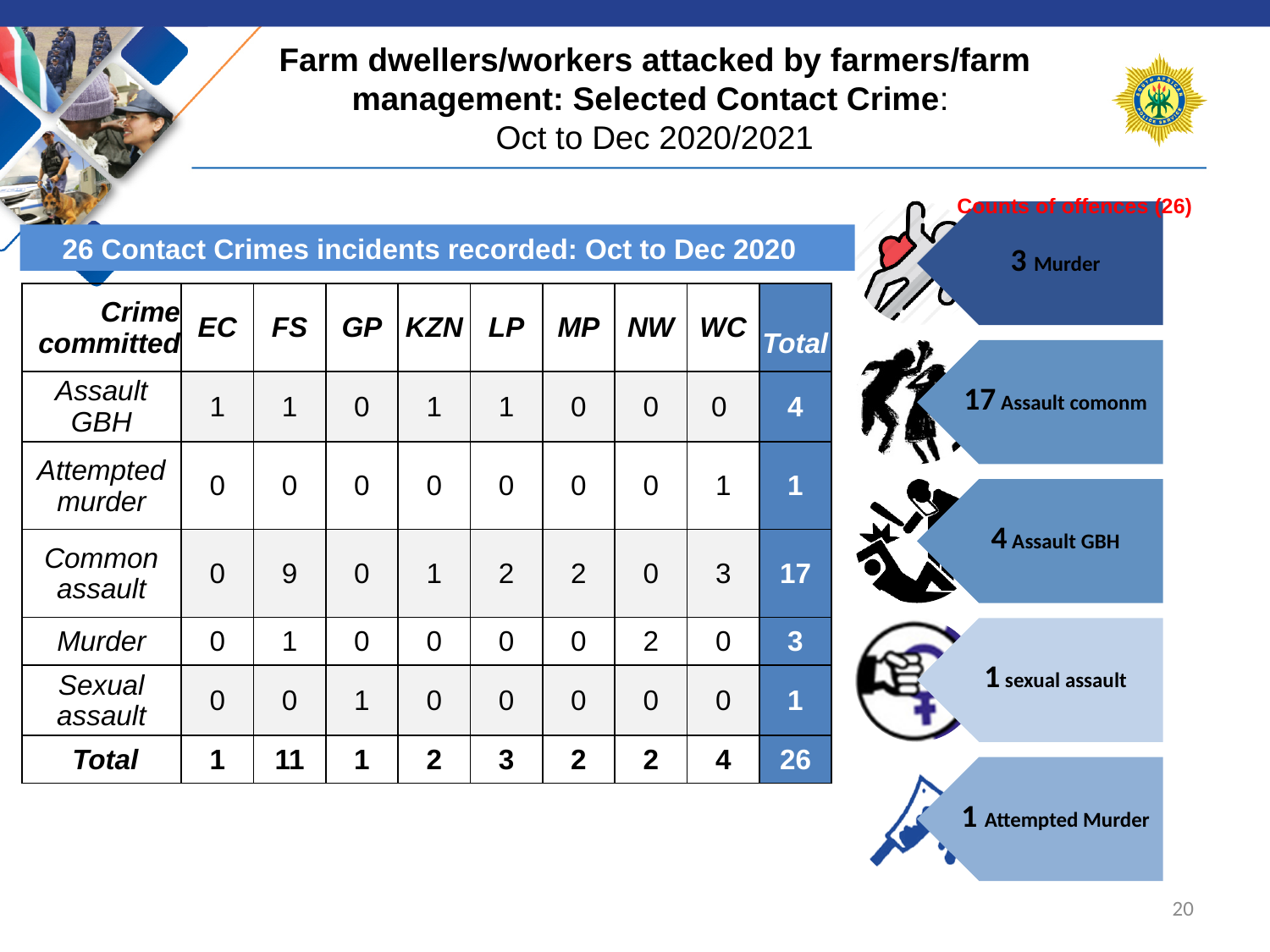

# Farm dwellers/workers attacked by farmers/farm management: Selected Contact Crime: Oct to Dec 2020/2021
1 Attempted Murder
17 Assault comonm
1 sexual assault
4 Assault GBH
3 Murder
Counts of offences (26)
26 Contact Crimes incidents recorded: Oct to Dec 2020
| Crime committed | EC | FS | GP | KZN | LP | MP | NW | WC | Total |
| --- | --- | --- | --- | --- | --- | --- | --- | --- | --- |
| Assault GBH | 1 | 1 | 0 | 1 | 1 | 0 | 0 | 0 | 4 |
| Attempted murder | 0 | 0 | 0 | 0 | 0 | 0 | 0 | 1 | 1 |
| Common assault | 0 | 9 | 0 | 1 | 2 | 2 | 0 | 3 | 17 |
| Murder | 0 | 1 | 0 | 0 | 0 | 0 | 2 | 0 | 3 |
| Sexual assault | 0 | 0 | 1 | 0 | 0 | 0 | 0 | 0 | 1 |
| Total | 1 | 11 | 1 | 2 | 3 | 2 | 2 | 4 | 26 |
20